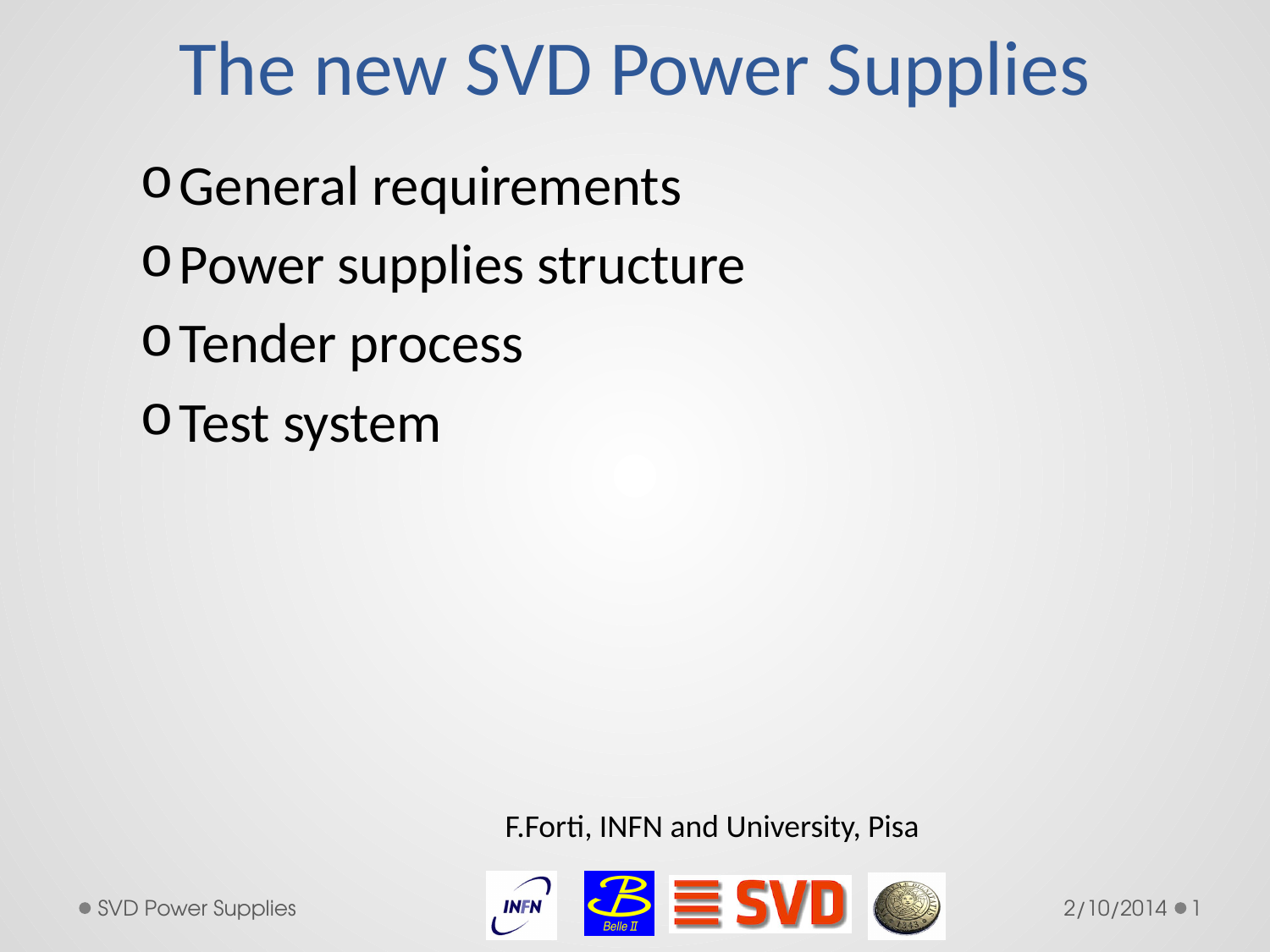

# The new SVD Power Supplies
General requirements
Power supplies structure
Tender process
Test system
F.Forti, INFN and University, Pisa
SVD Power Supplies
2/10/2014
1